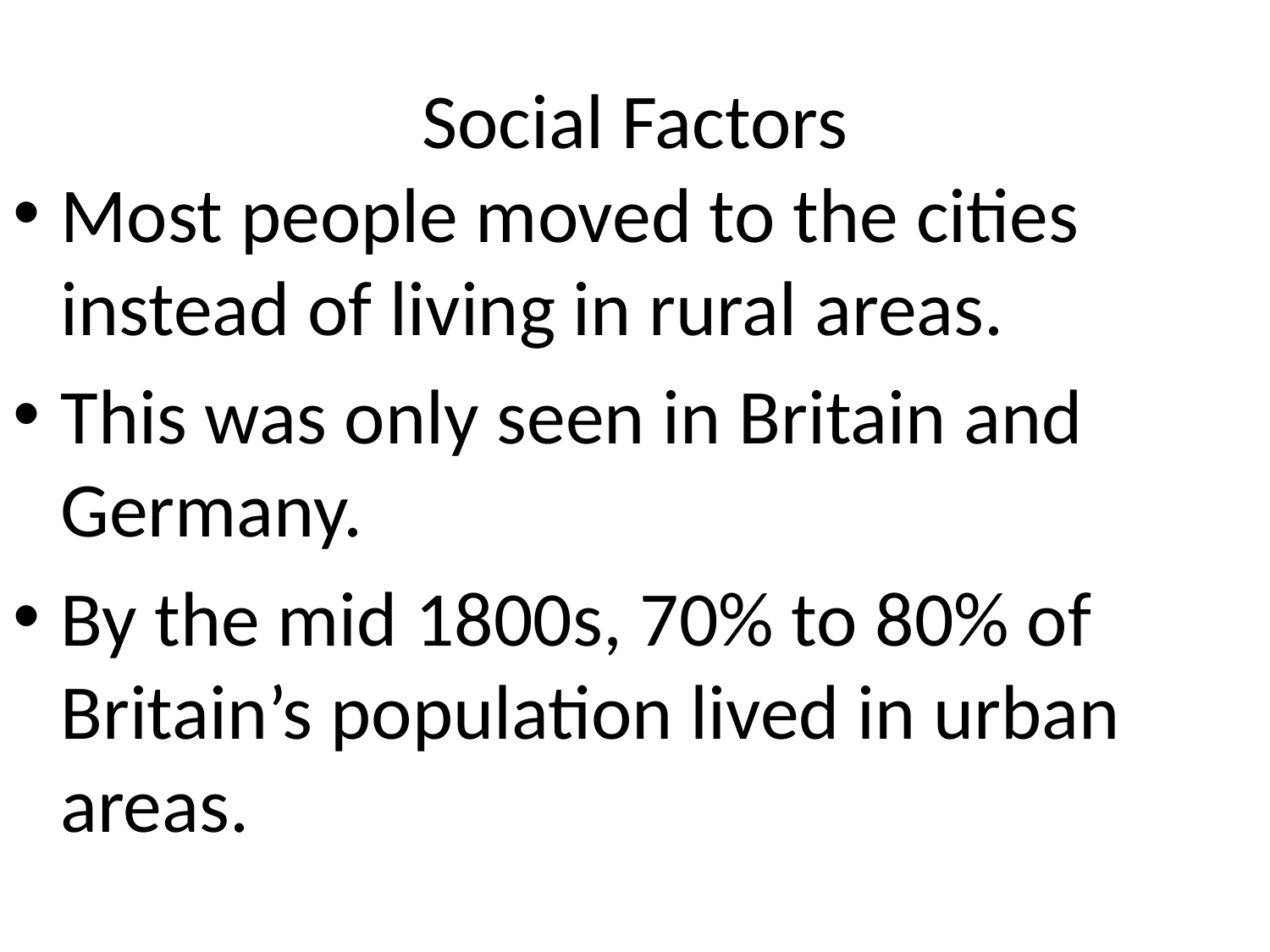

# Social Factors
Most people moved to the cities instead of living in rural areas.
This was only seen in Britain and Germany.
By the mid 1800s, 70% to 80% of Britain’s population lived in urban areas.